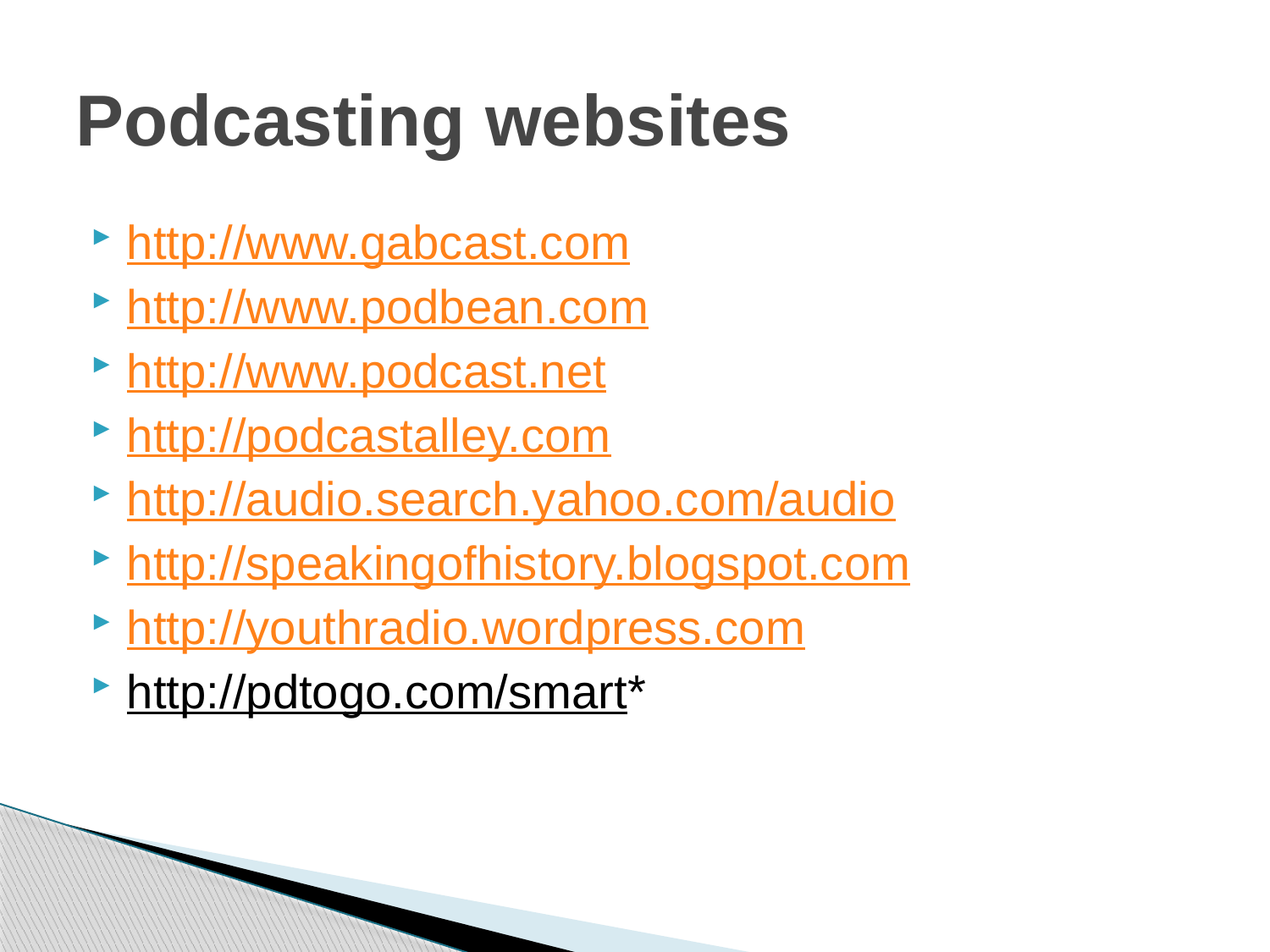

# Podcasting websites
http://www.gabcast.com
http://www.podbean.com
http://www.podcast.net
http://podcastalley.com
http://audio.search.yahoo.com/audio
http://speakingofhistory.blogspot.com
http://youthradio.wordpress.com
http://pdtogo.com/smart*